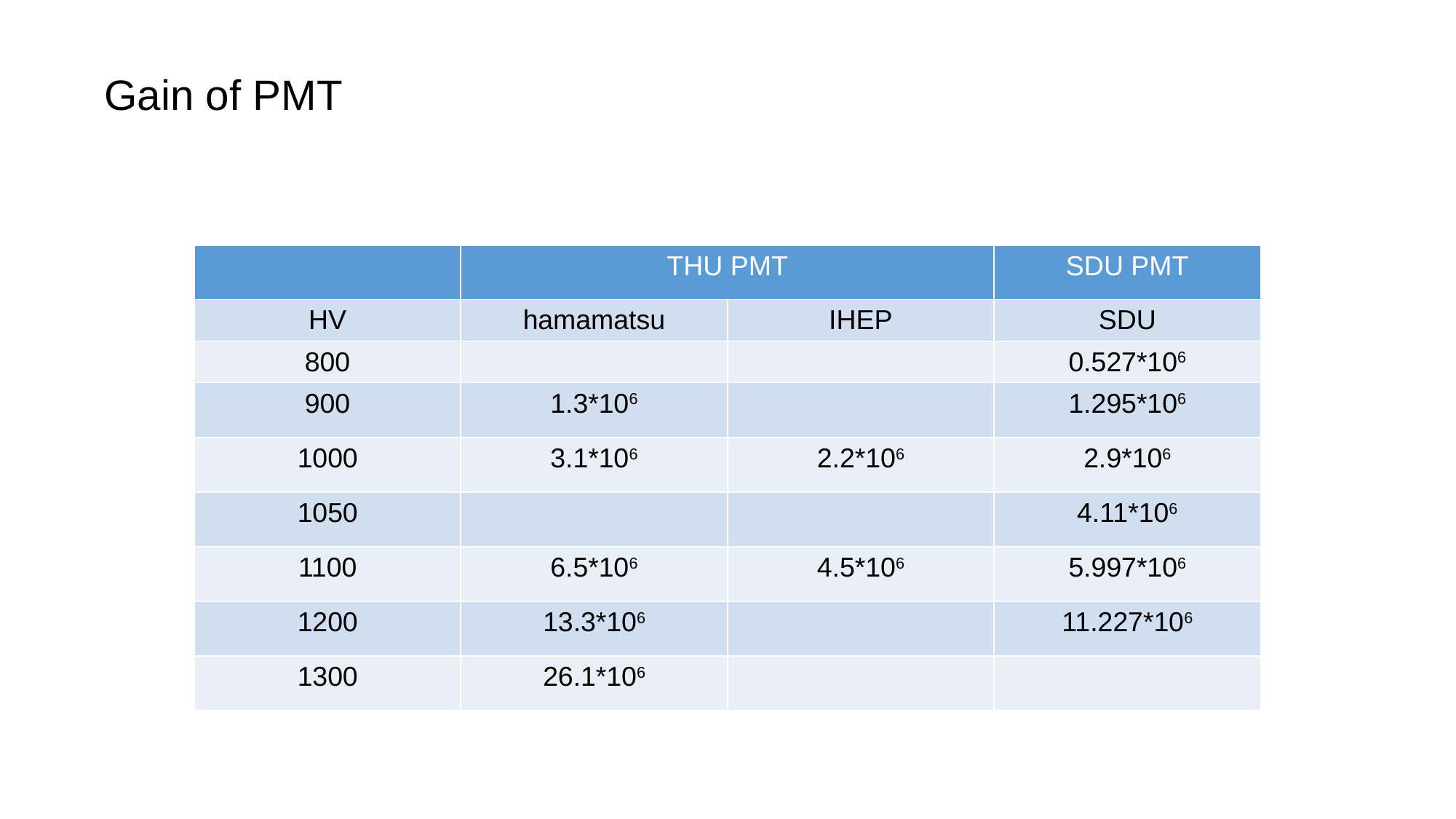

Gain of PMT
|  | THU PMT |  | SDU PMT |
| --- | --- | --- | --- |
| HV | hamamatsu | IHEP | SDU |
| 800 |  |  | 0.527\*106 |
| 900 | 1.3\*106 |  | 1.295\*106 |
| 1000 | 3.1\*106 | 2.2\*106 | 2.9\*106 |
| 1050 |  |  | 4.11\*106 |
| 1100 | 6.5\*106 | 4.5\*106 | 5.997\*106 |
| 1200 | 13.3\*106 |  | 11.227\*106 |
| 1300 | 26.1\*106 |  |  |